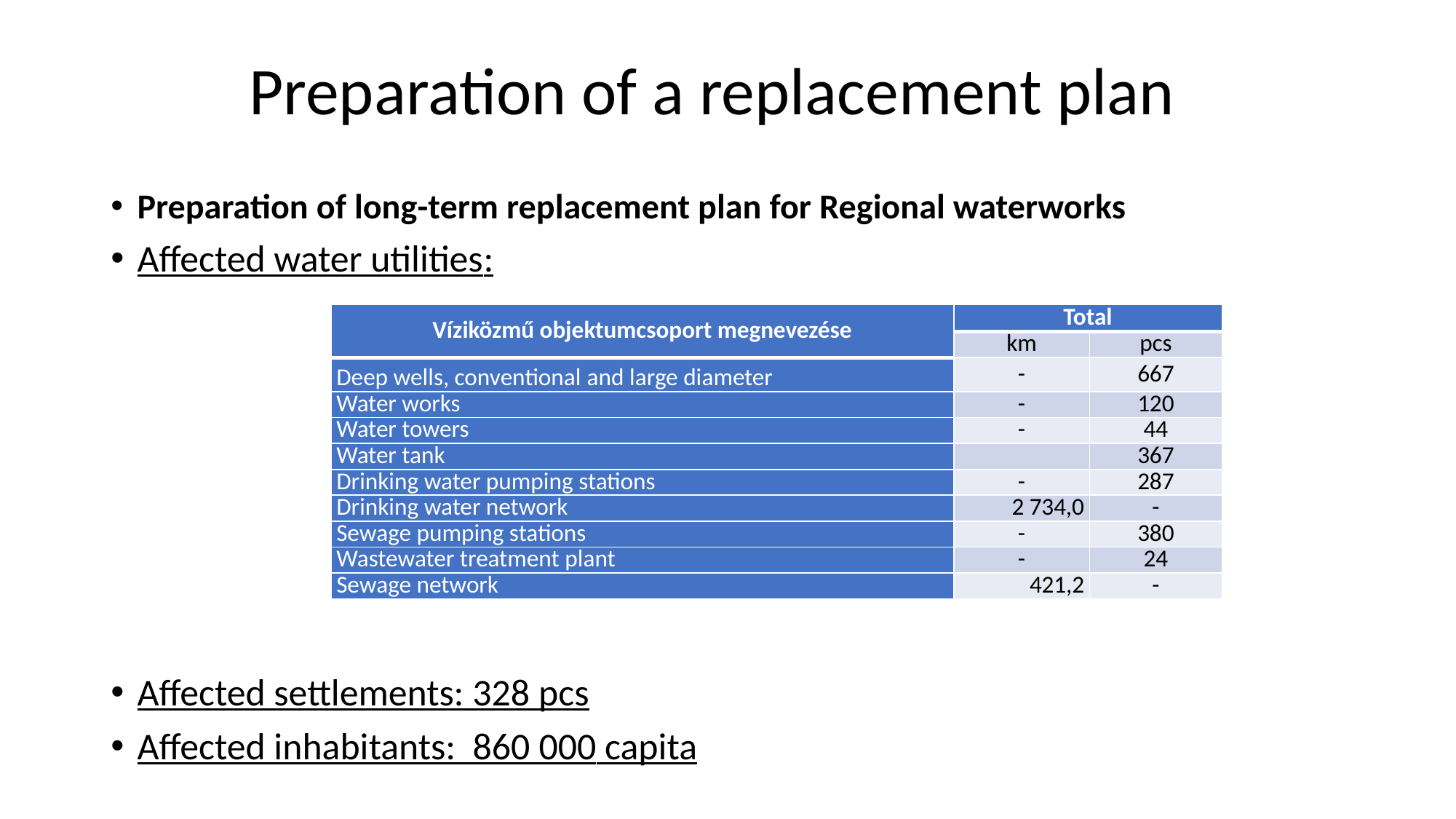

# Preparation of a replacement plan
Preparation of long-term replacement plan for Regional waterworks
Affected water utilities:

Affected settlements: 328 pcs
Affected inhabitants:  860 000 capita

| Víziközmű objektumcsoport megnevezése | Total |  |
| --- | --- | --- |
|  | km | pcs |
| Deep wells, conventional and large diameter | - | 667 |
| Water works | - | 120 |
| Water towers | - | 44 |
| Water tank |  | 367 |
| Drinking water pumping stations | - | 287 |
| Drinking water network | 2 734,0 | - |
| Sewage pumping stations | - | 380 |
| Wastewater treatment plant | - | 24 |
| Sewage network | 421,2 | - |